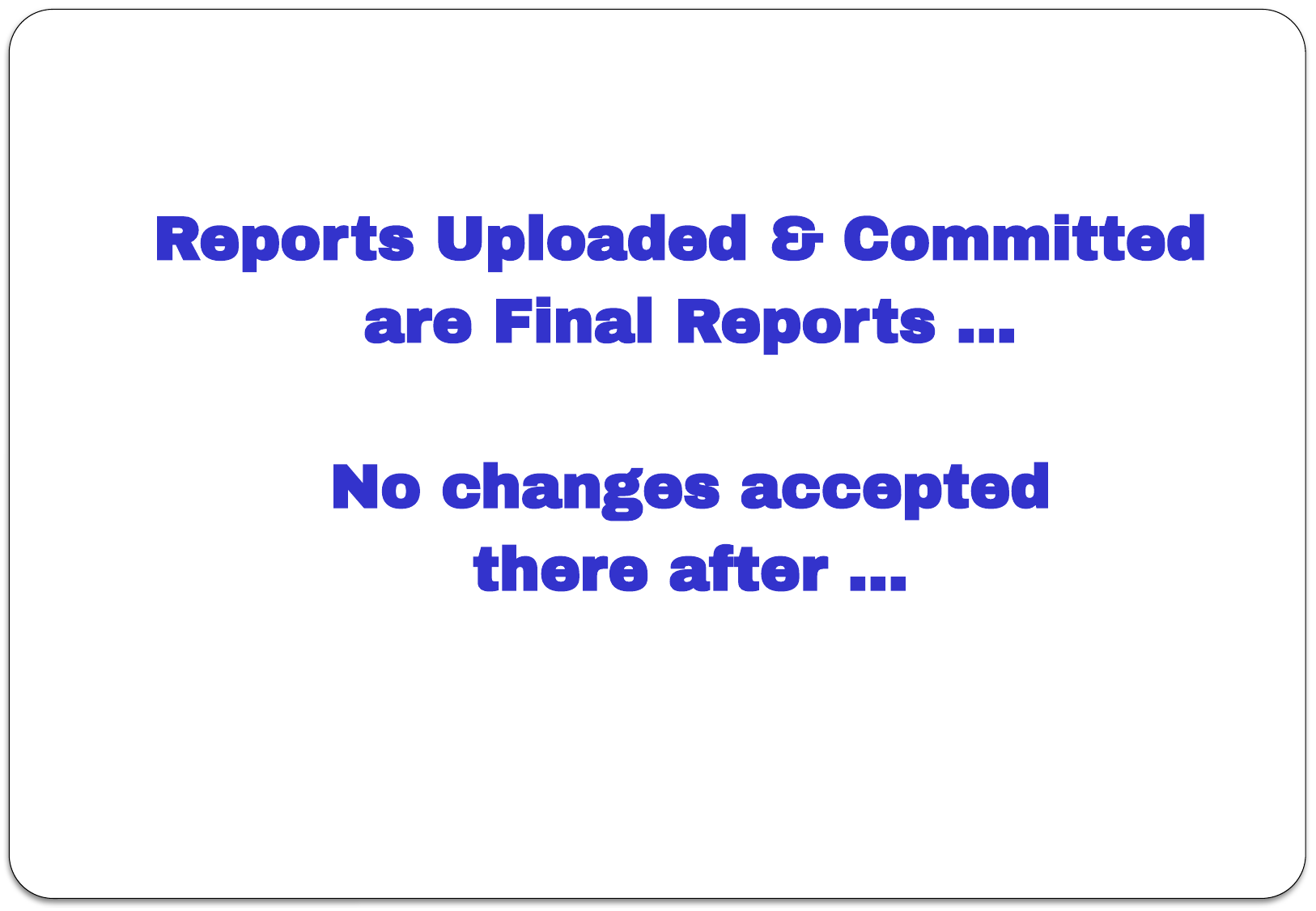

Reports Uploaded & Committed
are Final Reports ...

No changes accepted
there after ...